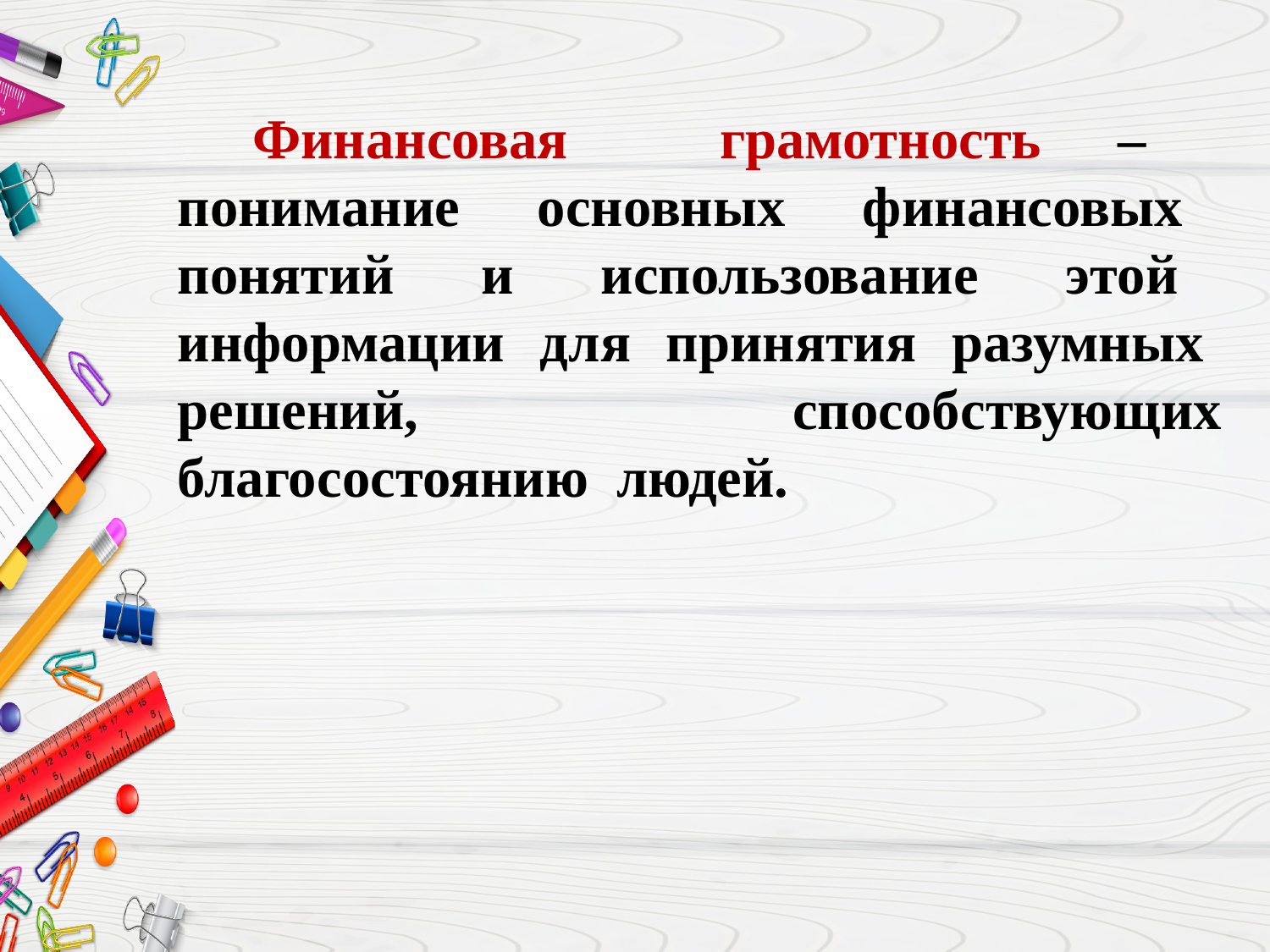

Финансовая  грамотность –  понимание  основных  финансовых  понятий  и  использование  этой  информации  для  принятия  разумных  решений,  способствующих благосостоянию  людей.